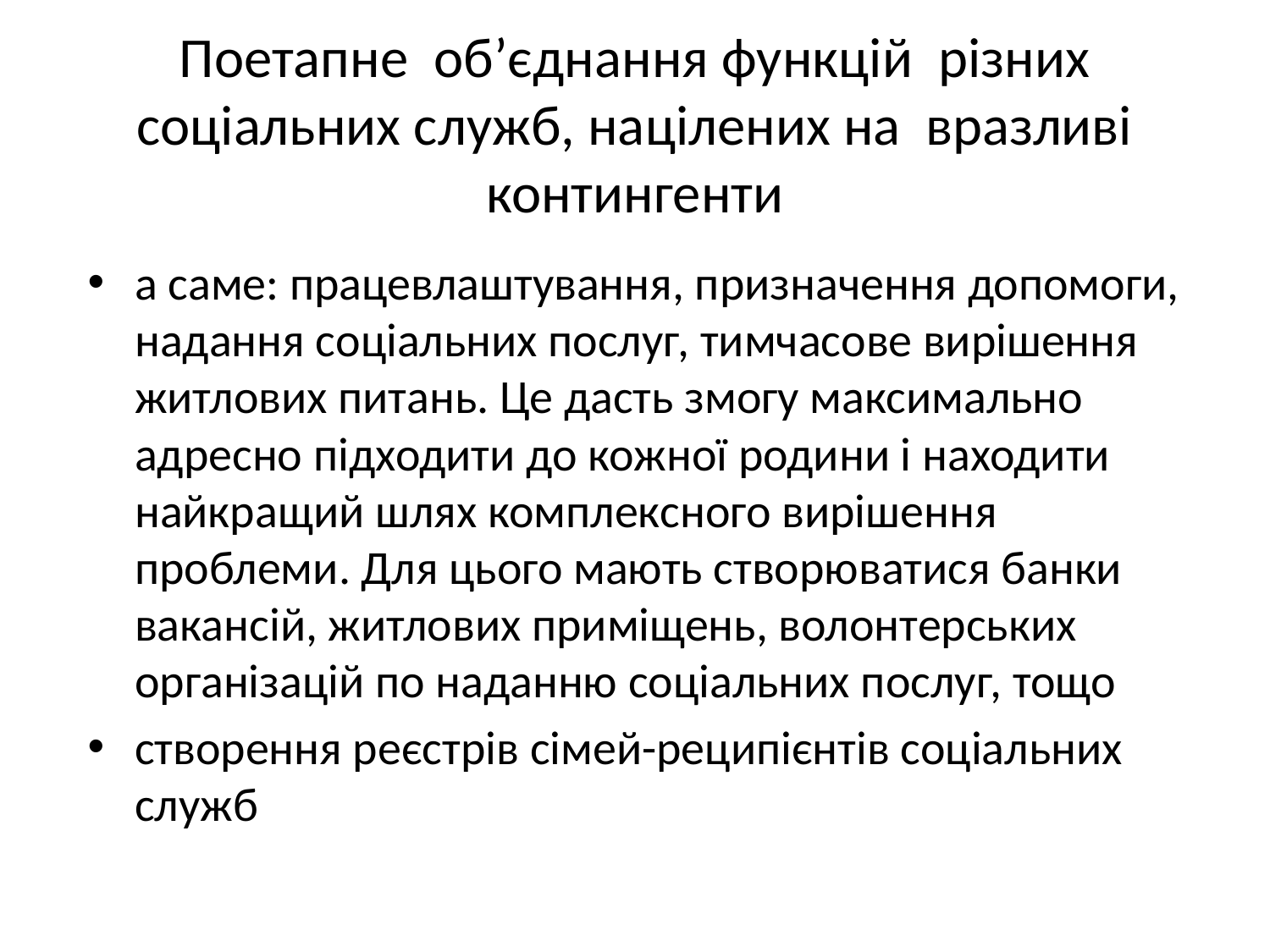

# Поетапне  об’єднання функцій  різних соціальних служб, націлених на  вразливі контингенти
а саме: працевлаштування, призначення допомоги, надання соціальних послуг, тимчасове вирішення житлових питань. Це дасть змогу максимально адресно підходити до кожної родини і находити найкращий шлях комплексного вирішення проблеми. Для цього мають створюватися банки вакансій, житлових приміщень, волонтерських організацій по наданню соціальних послуг, тощо
створення реєстрів сімей-реципієнтів соціальних служб